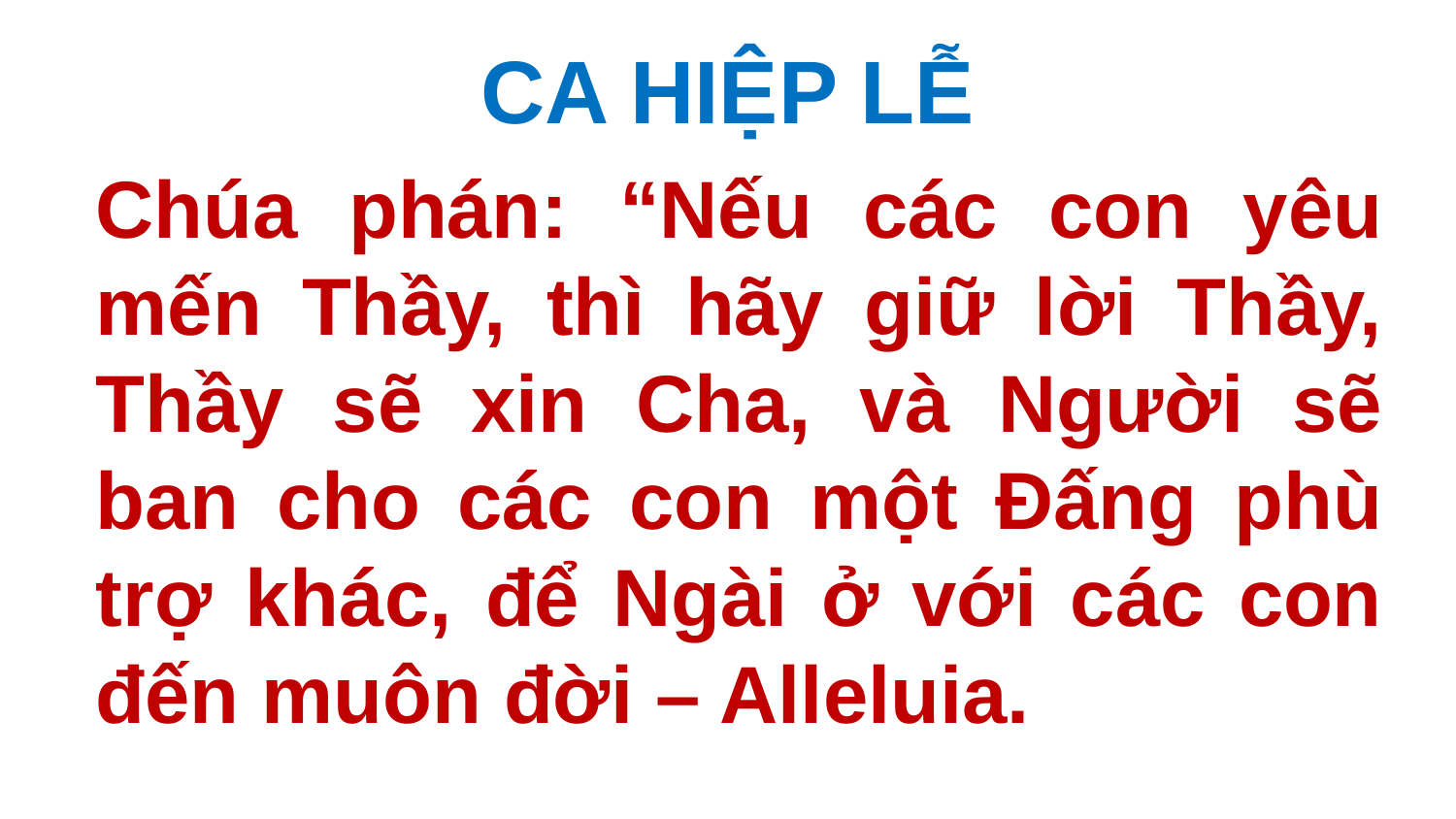

CA HIỆP LỄ
Chúa phán: “Nếu các con yêu mến Thầy, thì hãy giữ lời Thầy, Thầy sẽ xin Cha, và Người sẽ ban cho các con một Đấng phù trợ khác, để Ngài ở với các con đến muôn đời – Alleluia.